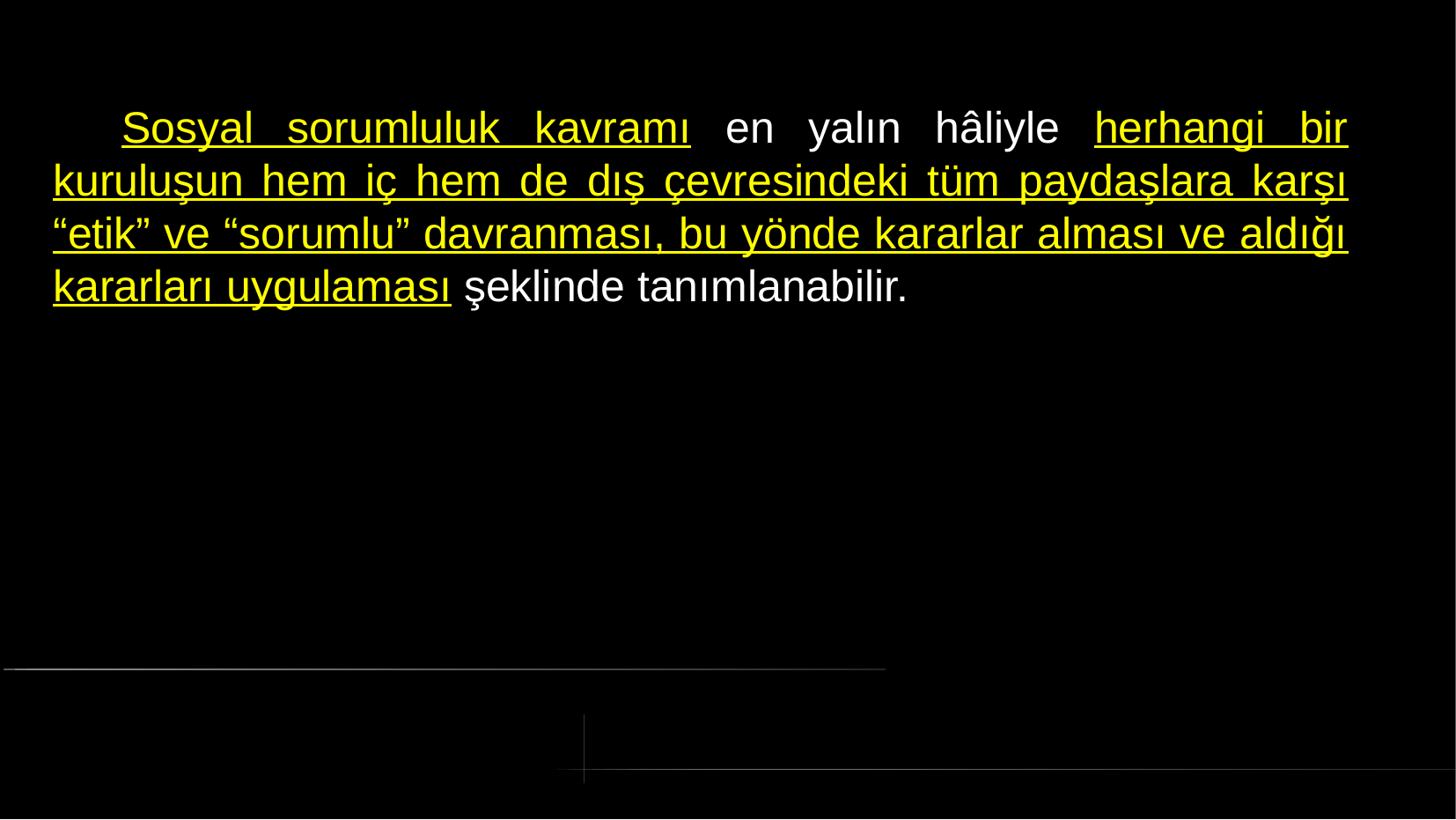

# Sosyal sorumluluk kavramı en yalın hâliyle herhangi bir kuruluşun hem iç hem de dış çevresindeki tüm paydaşlara karşı “etik” ve “sorumlu” davranması, bu yönde kararlar alması ve aldığı kararları uygulaması şeklinde tanımlanabilir.